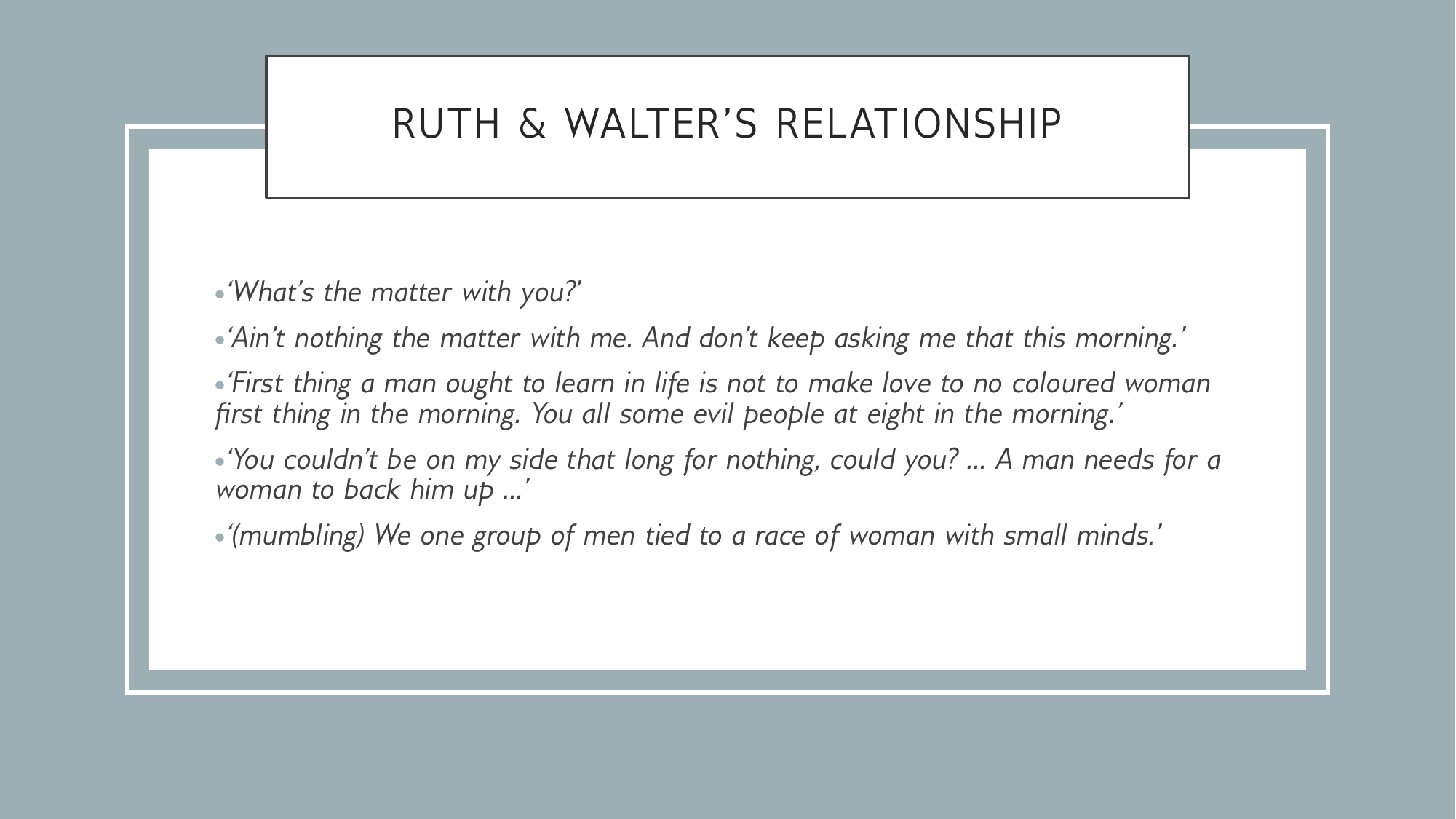

# Ruth & Walter’s Relationship

‘What’s the matter with you?’
‘Ain’t nothing the matter with me. And don’t keep asking me that this morning.’
‘First thing a man ought to learn in life is not to make love to no coloured woman first thing in the morning. You all some evil people at eight in the morning.’
‘You couldn’t be on my side that long for nothing, could you? … A man needs for a woman to back him up …’
‘(mumbling) We one group of men tied to a race of woman with small minds.’